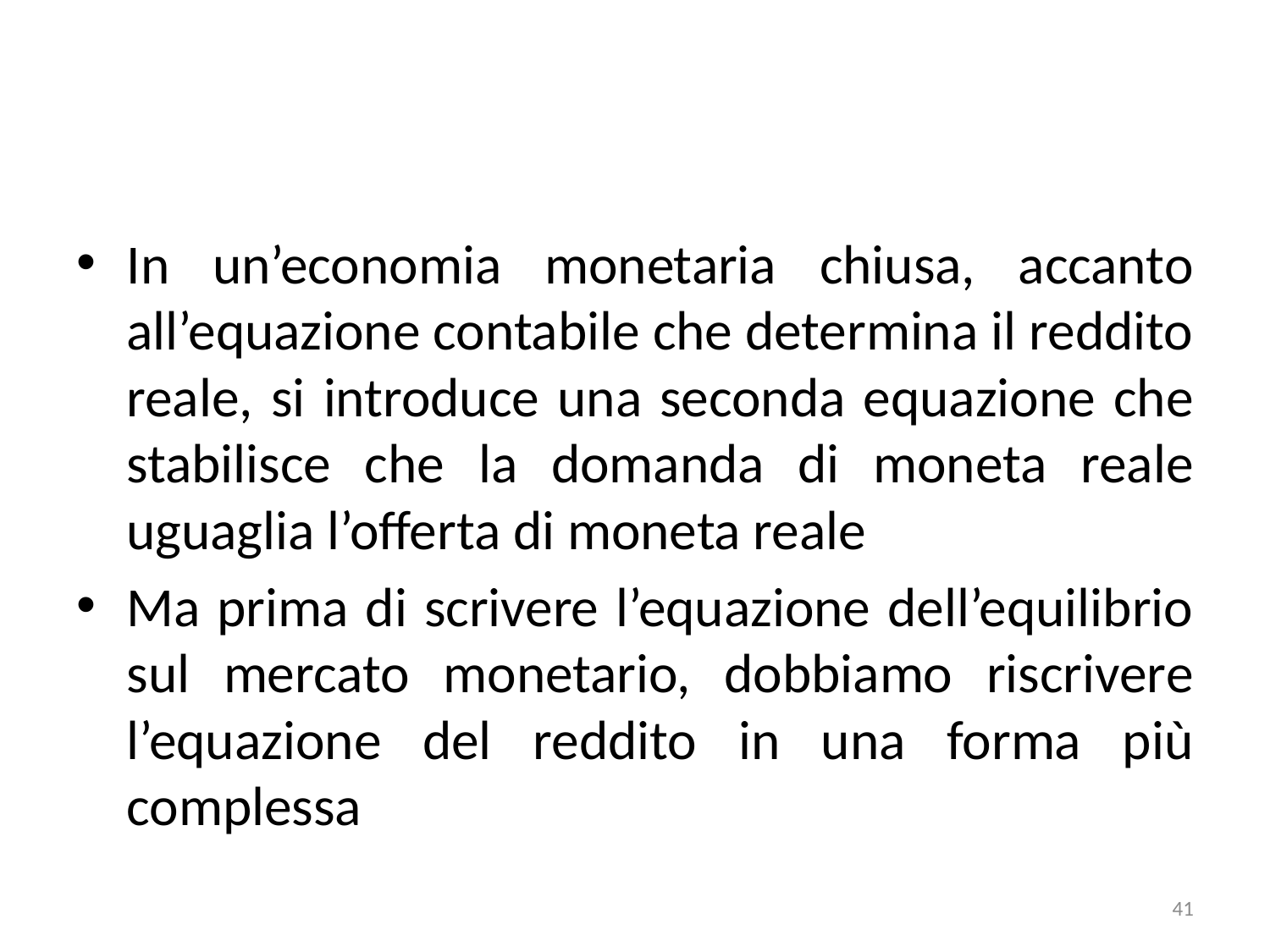

#
In un’economia monetaria chiusa, accanto all’equazione contabile che determina il reddito reale, si introduce una seconda equazione che stabilisce che la domanda di moneta reale uguaglia l’offerta di moneta reale
Ma prima di scrivere l’equazione dell’equilibrio sul mercato monetario, dobbiamo riscrivere l’equazione del reddito in una forma più complessa
41